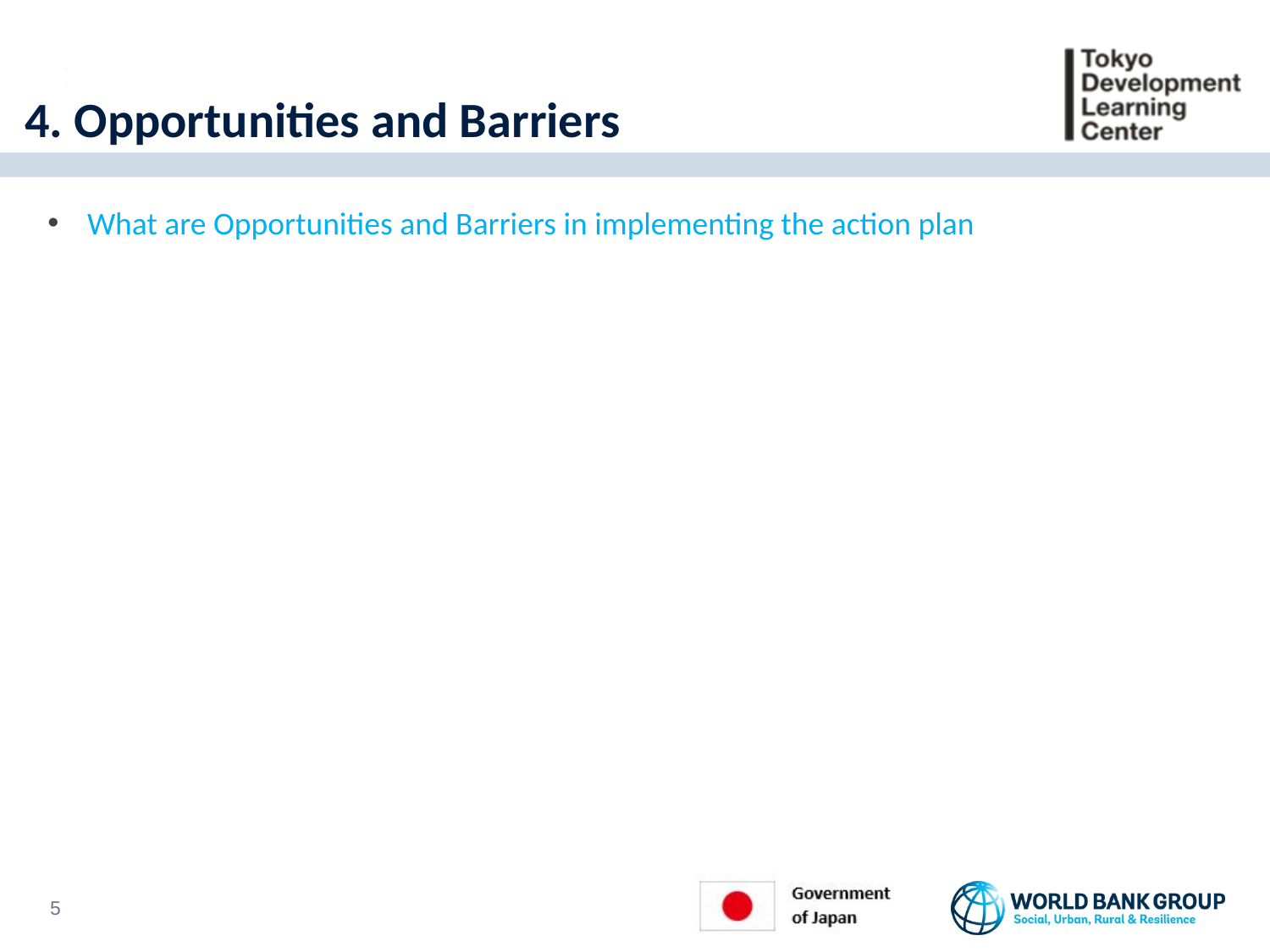

# 4. Opportunities and Barriers
What are Opportunities and Barriers in implementing the action plan
5